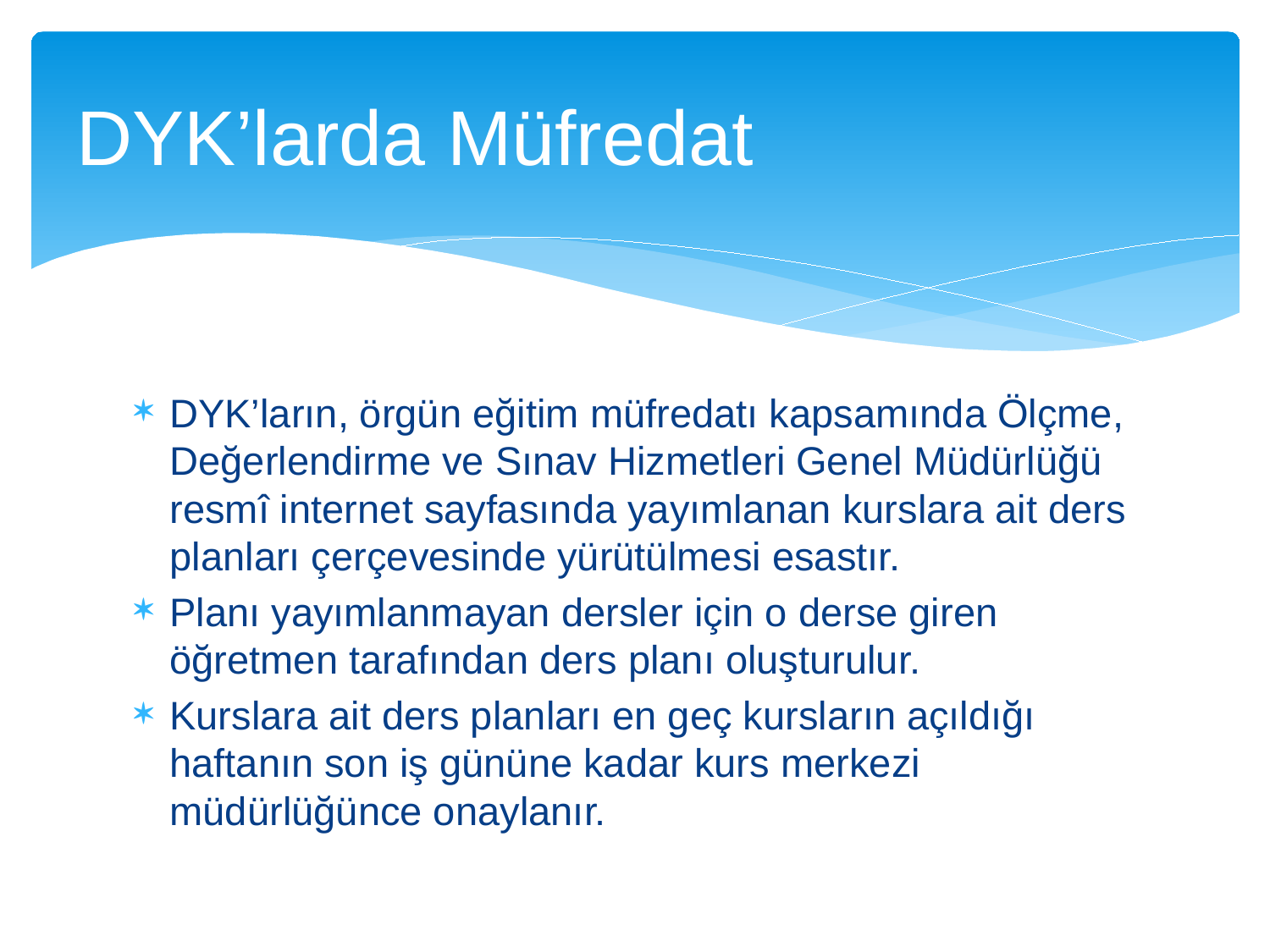

# DYK’larda Müfredat

DYK’ların, örgün eğitim müfredatı kapsamında Ölçme, Değerlendirme ve Sınav Hizmetleri Genel Müdürlüğü resmî internet sayfasında yayımlanan kurslara ait ders planları çerçevesinde yürütülmesi esastır.
Planı yayımlanmayan dersler için o derse giren öğretmen tarafından ders planı oluşturulur.
Kurslara ait ders planları en geç kursların açıldığı haftanın son iş gününe kadar kurs merkezi müdürlüğünce onaylanır.